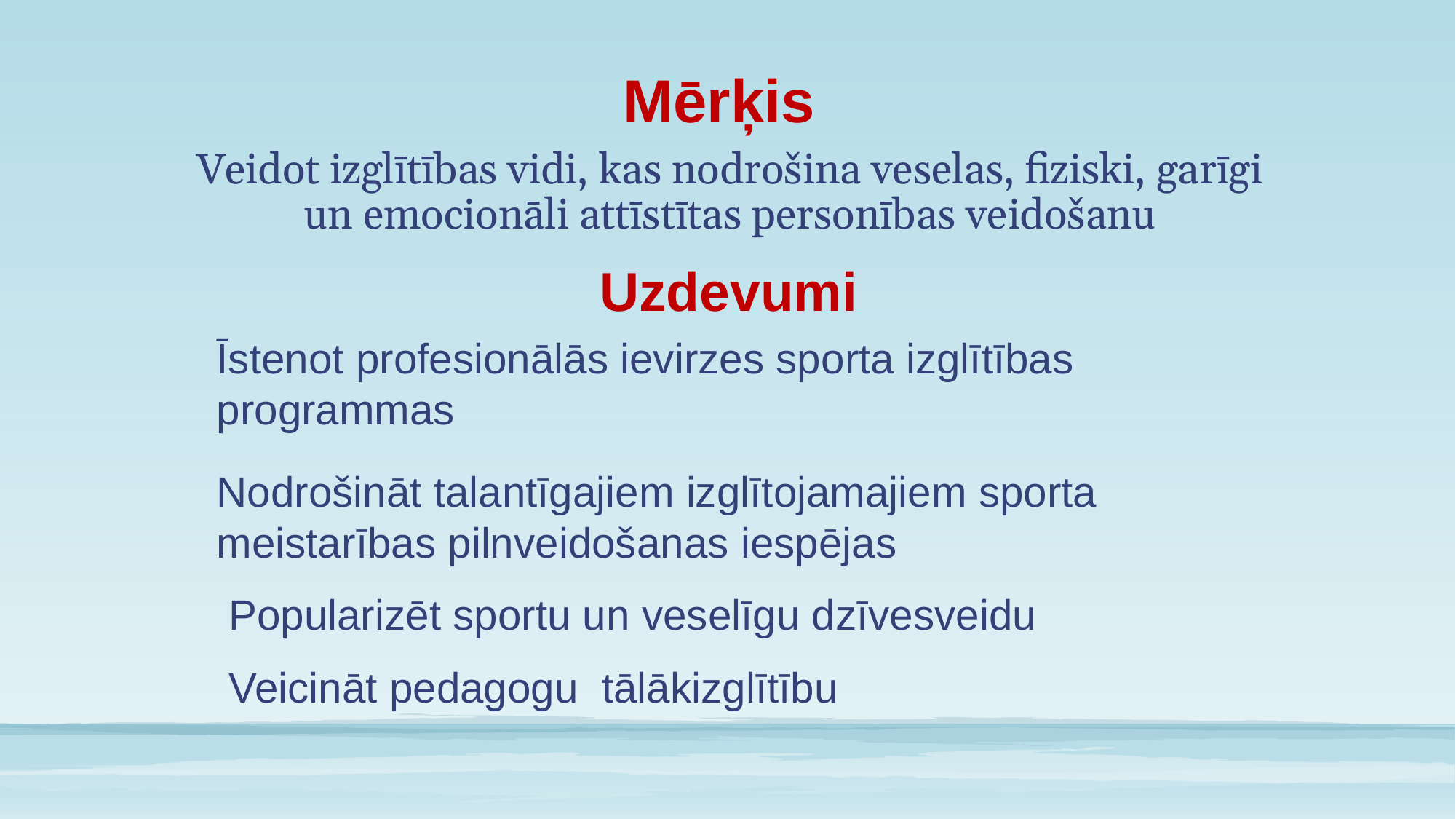

# Mērķis
Veidot izglītības vidi, kas nodrošina veselas, fiziski, garīgi un emocionāli attīstītas personības veidošanu
 Uzdevumi
Īstenot profesionālās ievirzes sporta izglītības programmas

Nodrošināt talantīgajiem izglītojamajiem sporta meistarības pilnveidošanas iespējas

        Popularizēt sportu un veselīgu dzīvesveidu

        Veicināt pedagogu  tālākizglītību